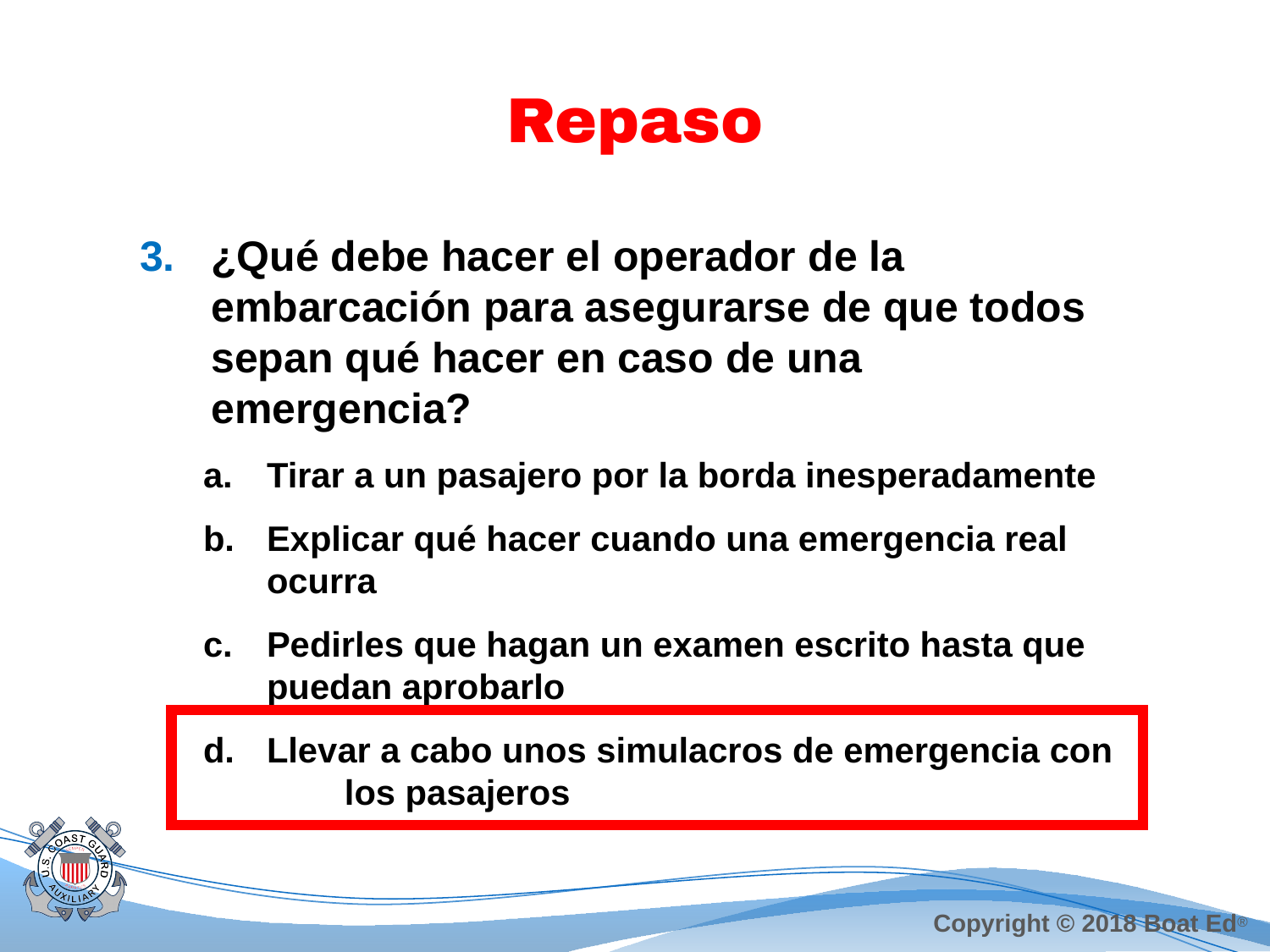

# Repaso
¿Qué debe hacer el operador de la embarcación para asegurarse de que todos sepan qué hacer en caso de una emergencia?
Tirar a un pasajero por la borda inesperadamente
Explicar qué hacer cuando una emergencia real ocurra
Pedirles que hagan un examen escrito hasta que puedan aprobarlo
Llevar a cabo unos simulacros de emergencia con          los pasajeros